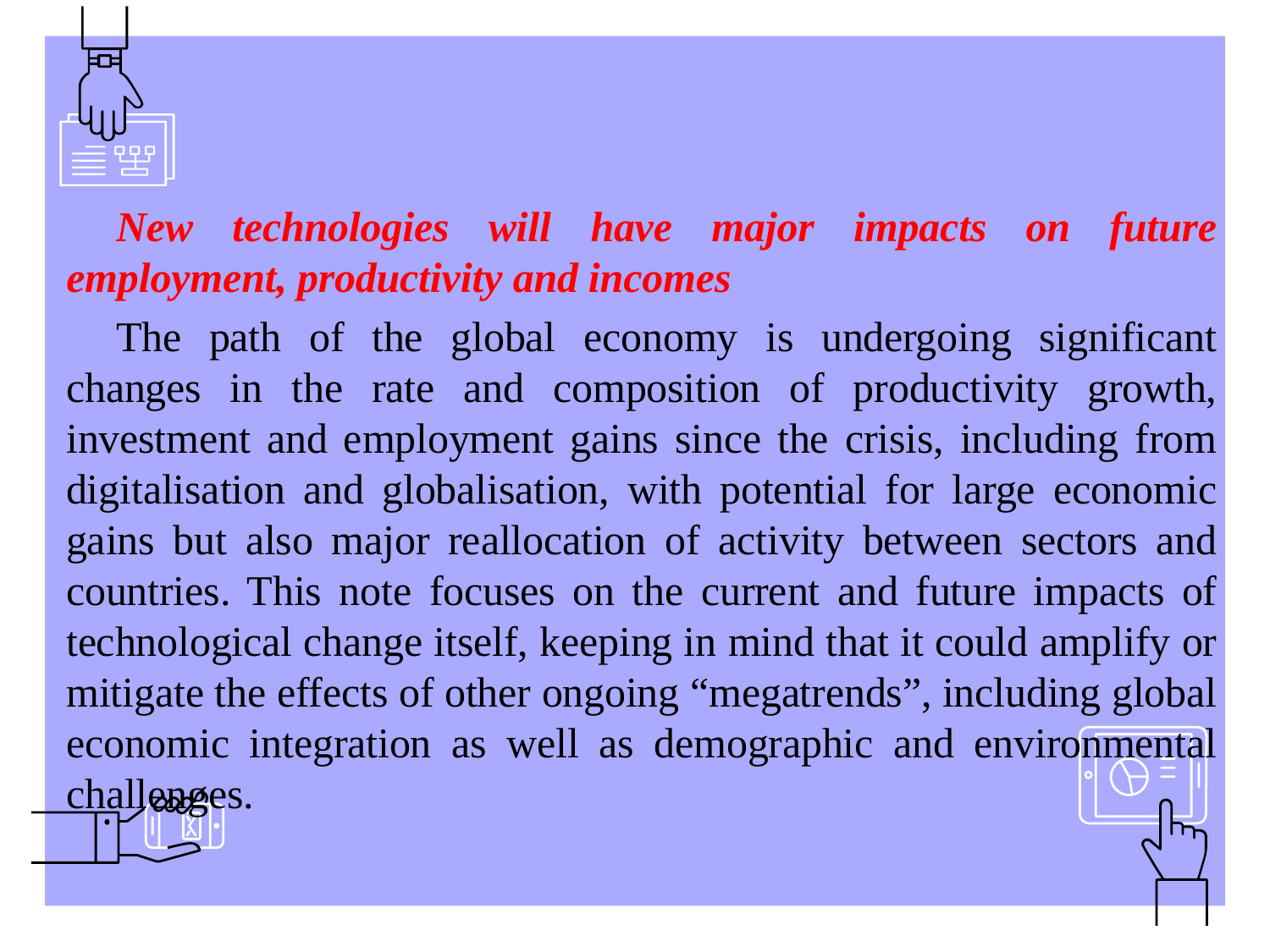

New technologies will have major impacts on future employment, productivity and incomes
The path of the global economy is undergoing significant changes in the rate and composition of productivity growth, investment and employment gains since the crisis, including from digitalisation and globalisation, with potential for large economic gains but also major reallocation of activity between sectors and countries. This note focuses on the current and future impacts of technological change itself, keeping in mind that it could amplify or mitigate the effects of other ongoing “megatrends”, including global economic integration as well as demographic and environmental challenges.